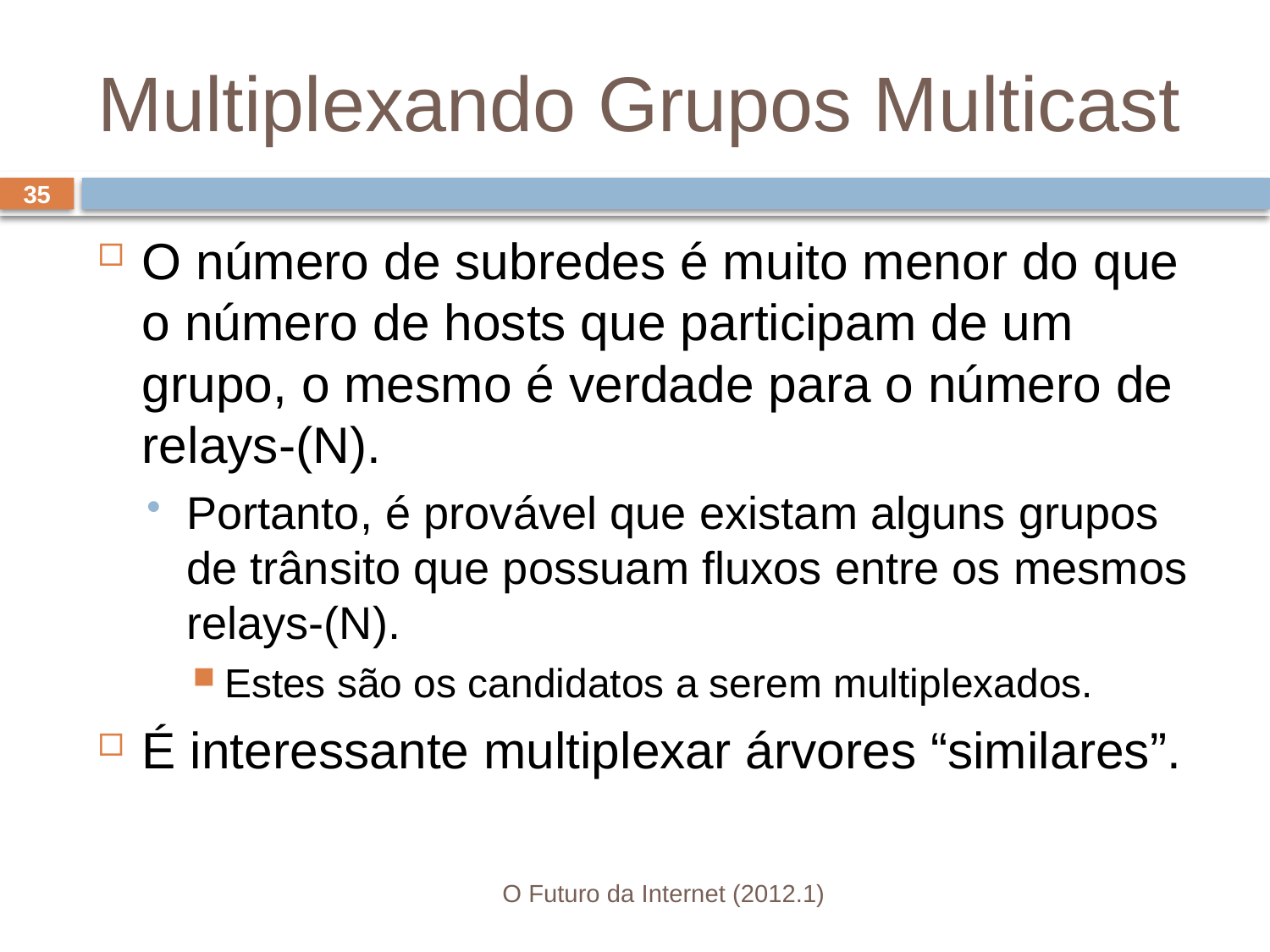

# Multiplexando Grupos Multicast
35
O número de subredes é muito menor do que o número de hosts que participam de um grupo, o mesmo é verdade para o número de relays-(N).
Portanto, é provável que existam alguns grupos de trânsito que possuam fluxos entre os mesmos relays-(N).
Estes são os candidatos a serem multiplexados.
É interessante multiplexar árvores “similares”.
O Futuro da Internet (2012.1)